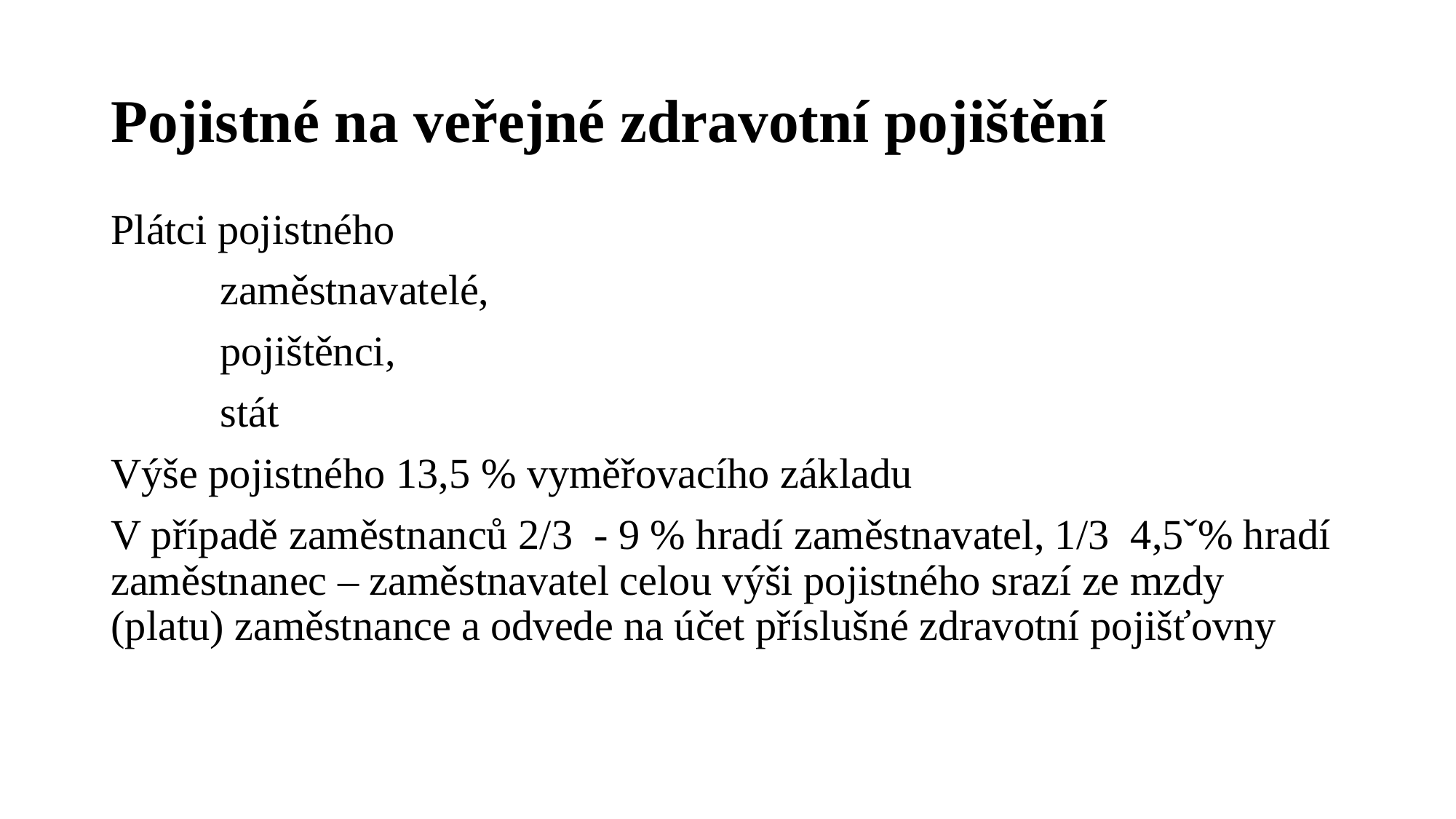

# Pojistné na veřejné zdravotní pojištění
Plátci pojistného
	zaměstnavatelé,
	pojištěnci,
	stát
Výše pojistného 13,5 % vyměřovacího základu
V případě zaměstnanců 2/3  - 9 % hradí zaměstnavatel, 1/3  4,5ˇ% hradí zaměstnanec – zaměstnavatel celou výši pojistného srazí ze mzdy (platu) zaměstnance a odvede na účet příslušné zdravotní pojišťovny